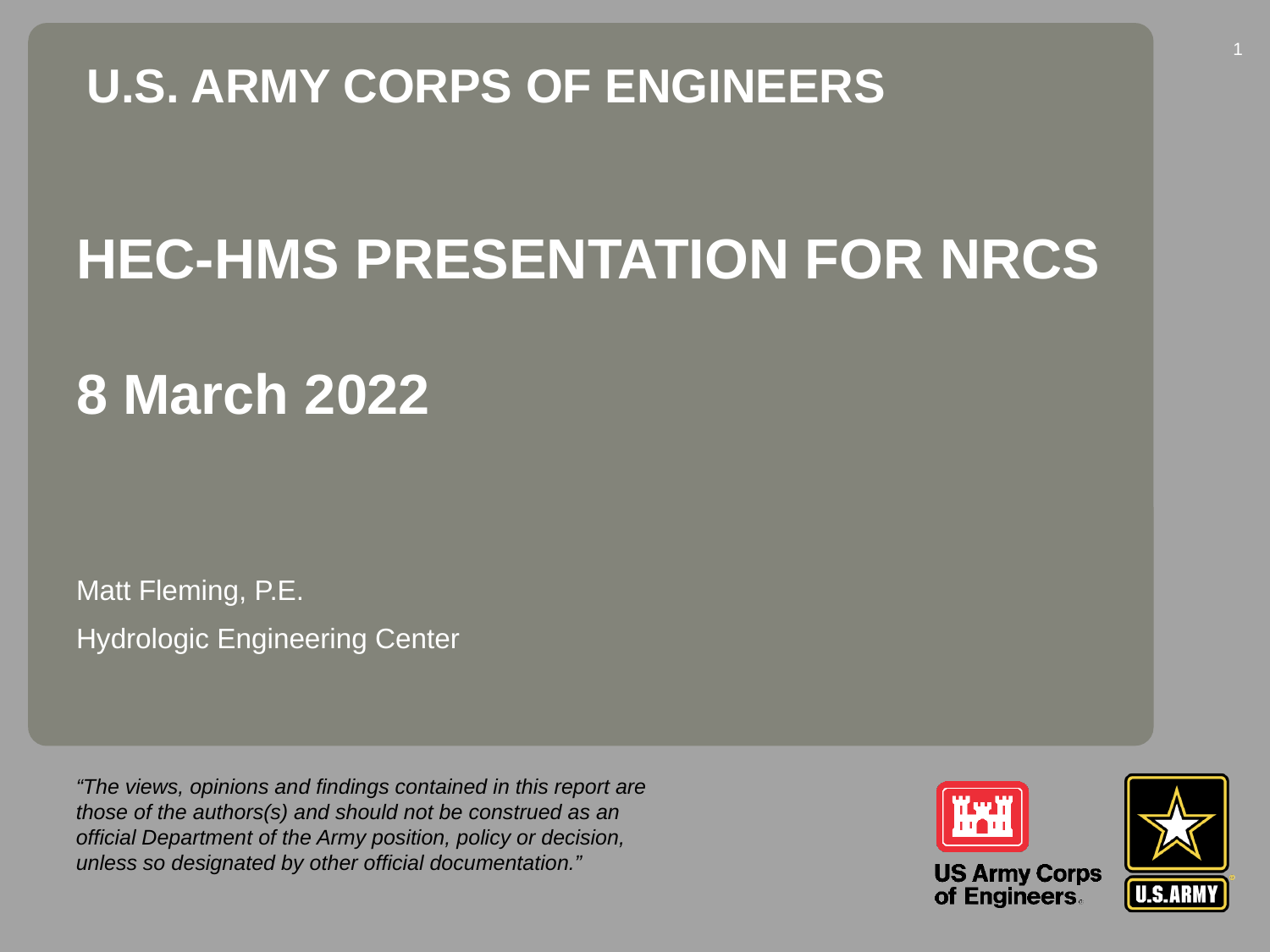

1
U.S. Army corps of engineers
HEC-HMS Presentation for NRCS

8 March 2022
Matt Fleming, P.E.
Hydrologic Engineering Center